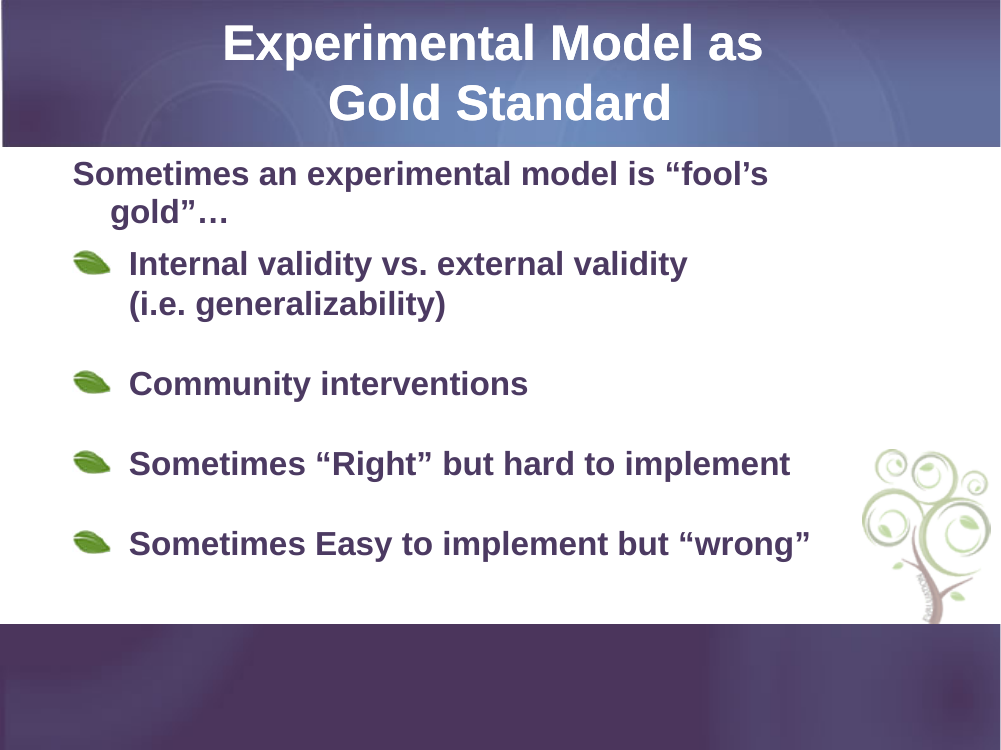

# Experimental Model as Gold Standard
Experimental Model as
Gold Standard
Sometimes an experimental model is “fool’s gold”…
Internal validity vs. external validity           (i.e. generalizability)

Community interventions

Sometimes “Right” but hard to implement

Sometimes Easy to implement but “wrong”